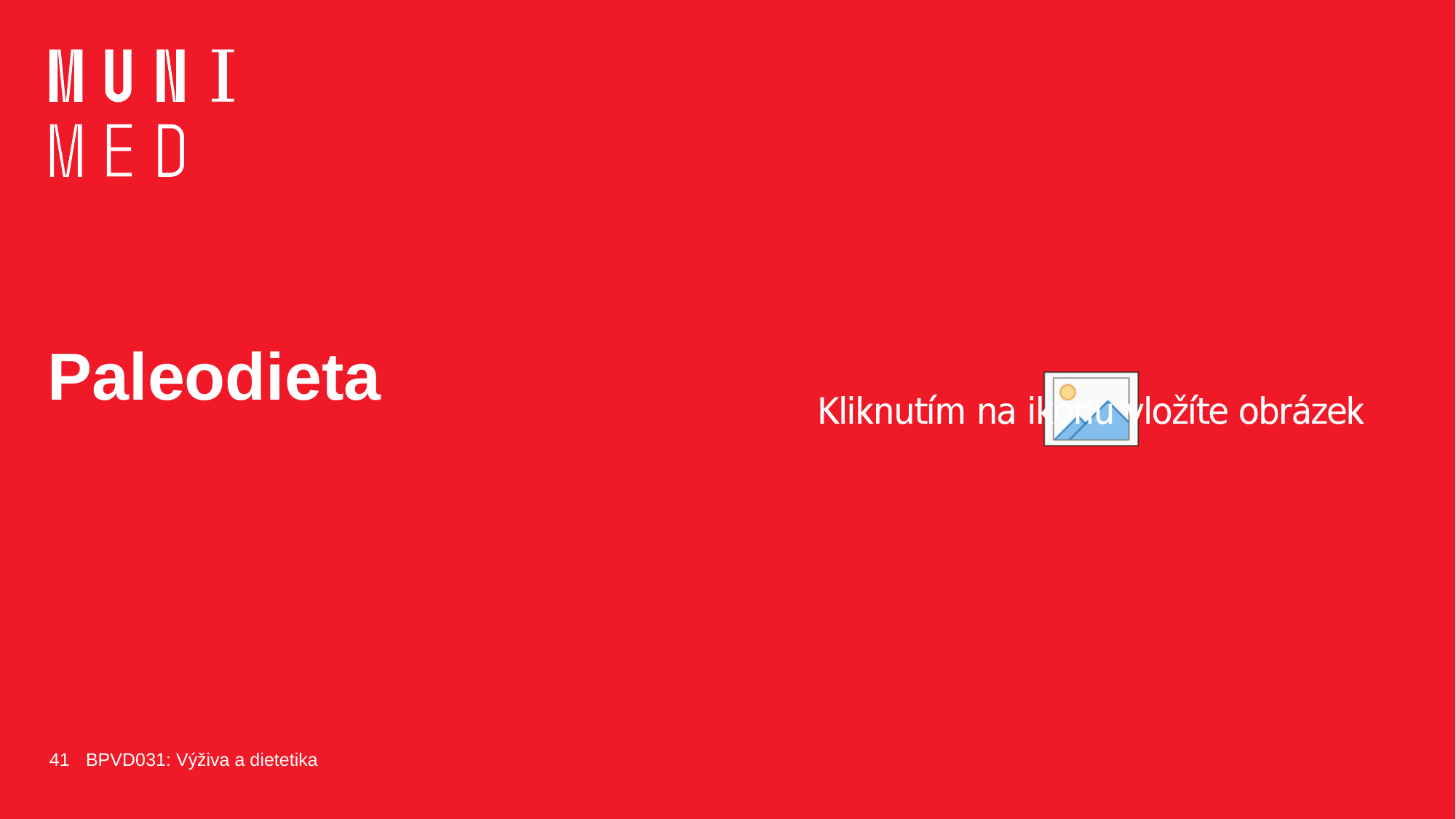

# Paleodieta

41
BPVD031: Výživa a dietetika